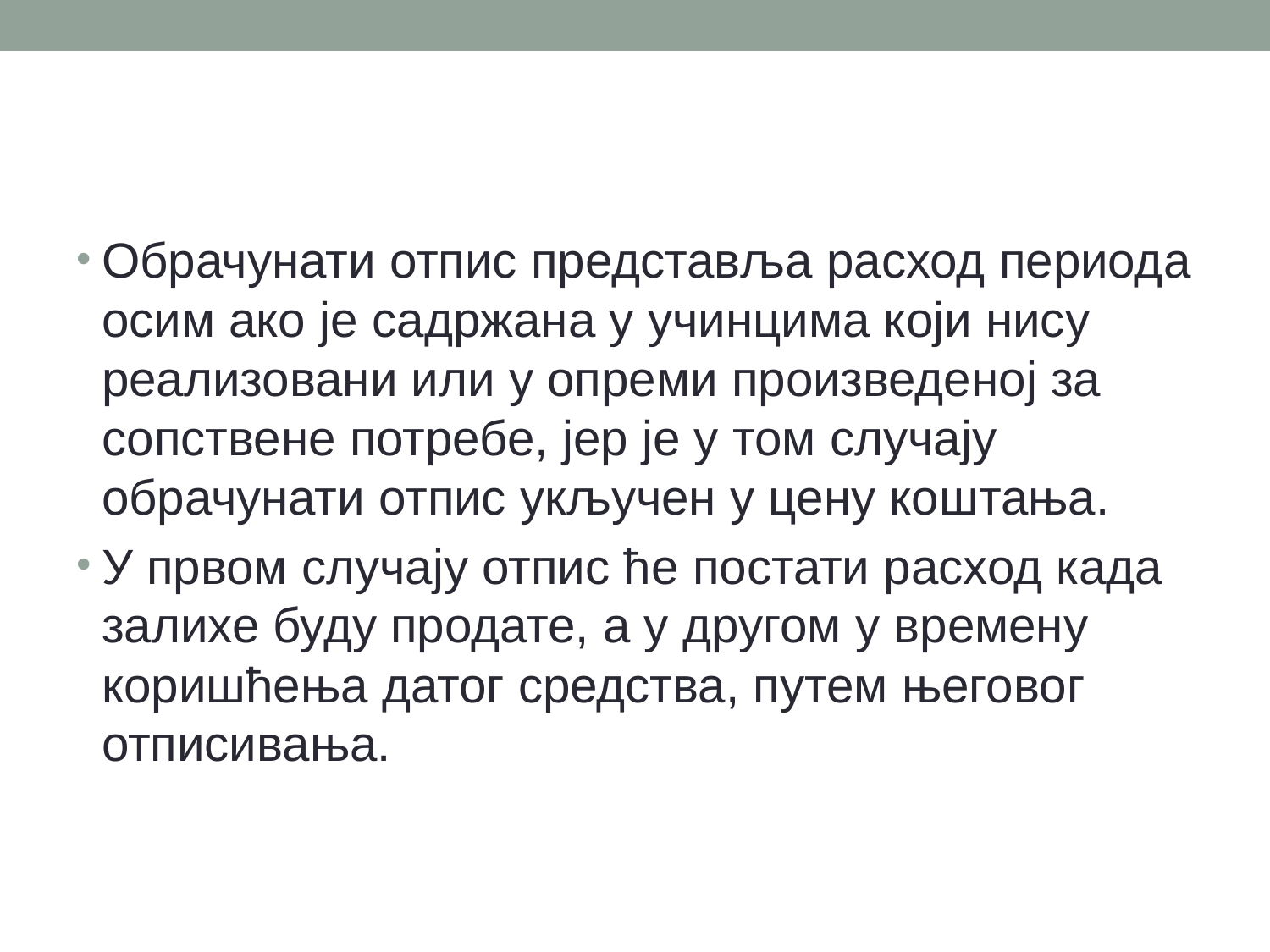

#
Обрачунати отпис представља расход периода осим ако је садржана у учинцима који нису реализовани или у опреми произведеној за сопствене потребе, јер је у том случају обрачунати отпис укључен у цену коштања.
У првом случају отпис ће постати расход када залихе буду продате, а у другом у времену коришћења датог средства, путем његовог отписивања.